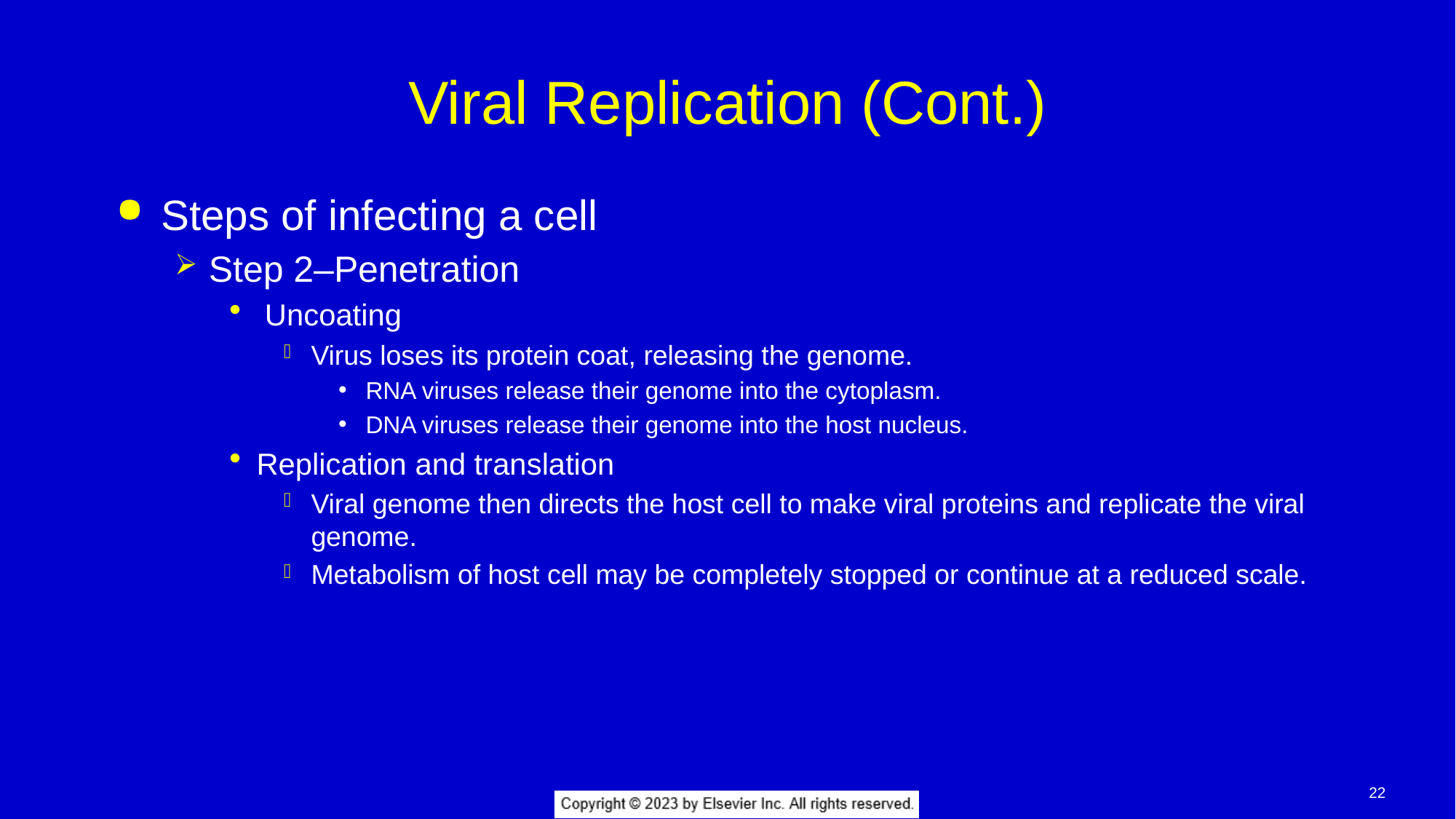

# Viral Replication (Cont.)
Steps of infecting a cell
Step 2–Penetration
 Uncoating
Virus loses its protein coat, releasing the genome.
RNA viruses release their genome into the cytoplasm.
DNA viruses release their genome into the host nucleus.
Replication and translation
Viral genome then directs the host cell to make viral proteins and replicate the viral genome.
Metabolism of host cell may be completely stopped or continue at a reduced scale.